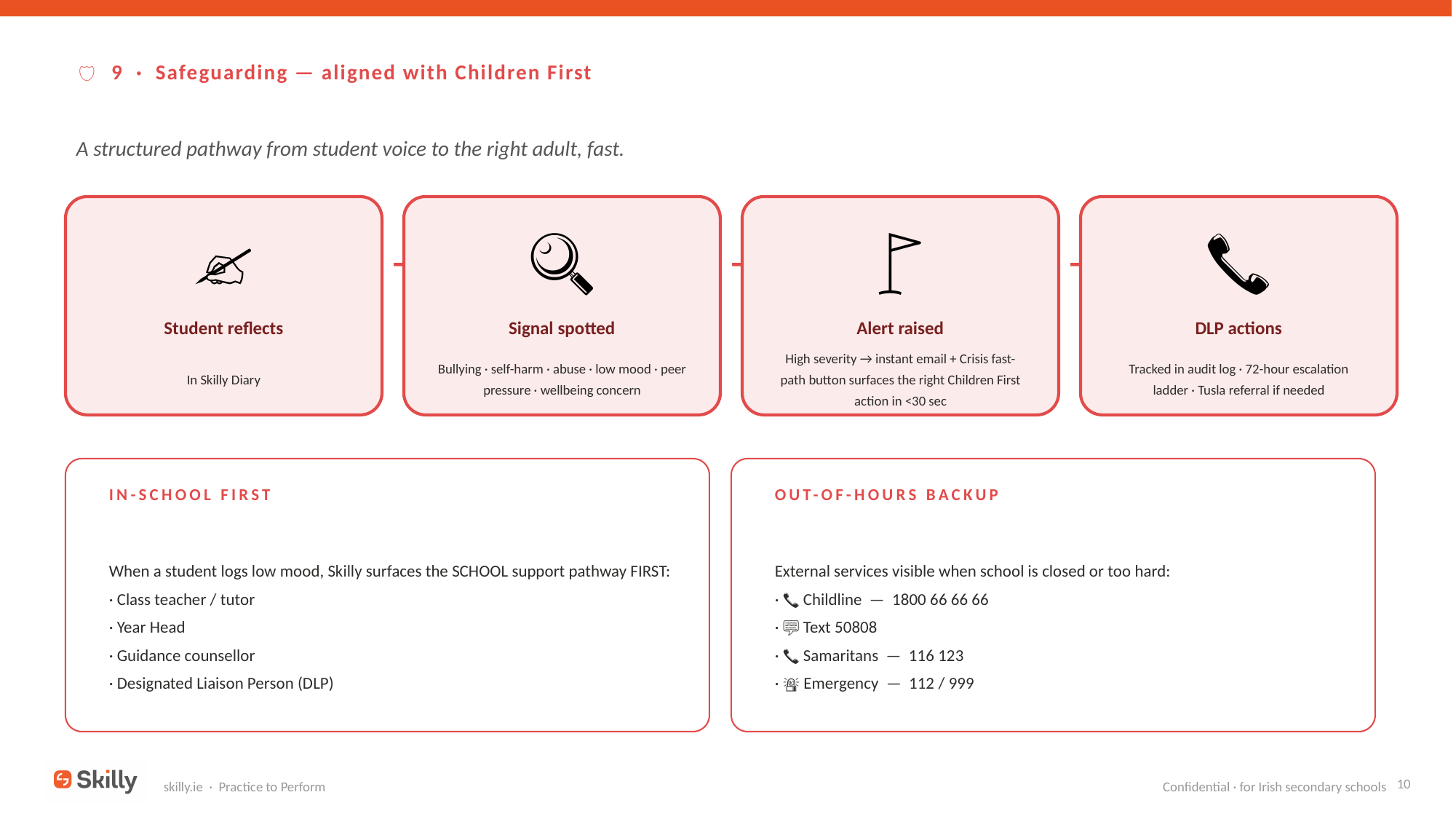

🛡️  9  ·  Safeguarding — aligned with Children First
A structured pathway from student voice to the right adult, fast.

✍️
🔍
🚩
📞
→
→
→
Student reflects
Signal spotted
Alert raised
DLP actions
In Skilly Diary
Bullying · self-harm · abuse · low mood · peer pressure · wellbeing concern
High severity → instant email + Crisis fast-path button surfaces the right Children First action in <30 sec
Tracked in audit log · 72-hour escalation ladder · Tusla referral if needed

IN-SCHOOL FIRST
OUT-OF-HOURS BACKUP
When a student logs low mood, Skilly surfaces the SCHOOL support pathway FIRST:
· Class teacher / tutor
· Year Head
· Guidance counsellor
· Designated Liaison Person (DLP)
External services visible when school is closed or too hard:
· 📞 Childline  —  1800 66 66 66
· 💬 Text 50808
· 📞 Samaritans  —  116 123
· 🚨 Emergency  —  112 / 999
10